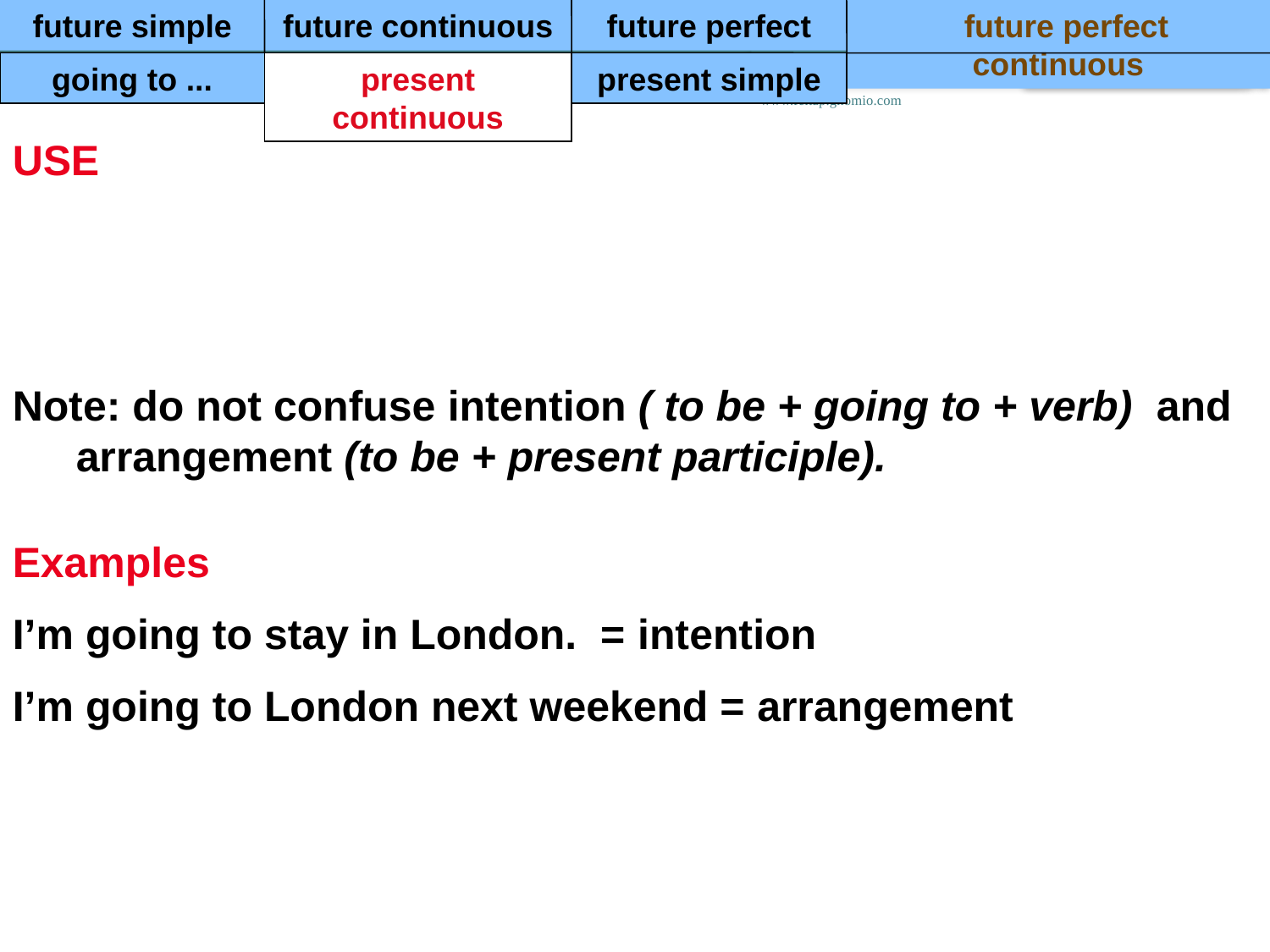

future simple
future continuous

future perfect

  future perfect continuous

going to ...
present continuous
present simple
www.feltap.gnomio.com
USE
We use this tense to indicate definite future arrangements, actions planned in the near future. We nearly always use a future time expression with it.
Note: do not confuse intention ( to be + going to + verb)  and arrangement (to be + present participle).
Examples
I’m going to stay in London.  = intention
I’m going to London next weekend = arrangement